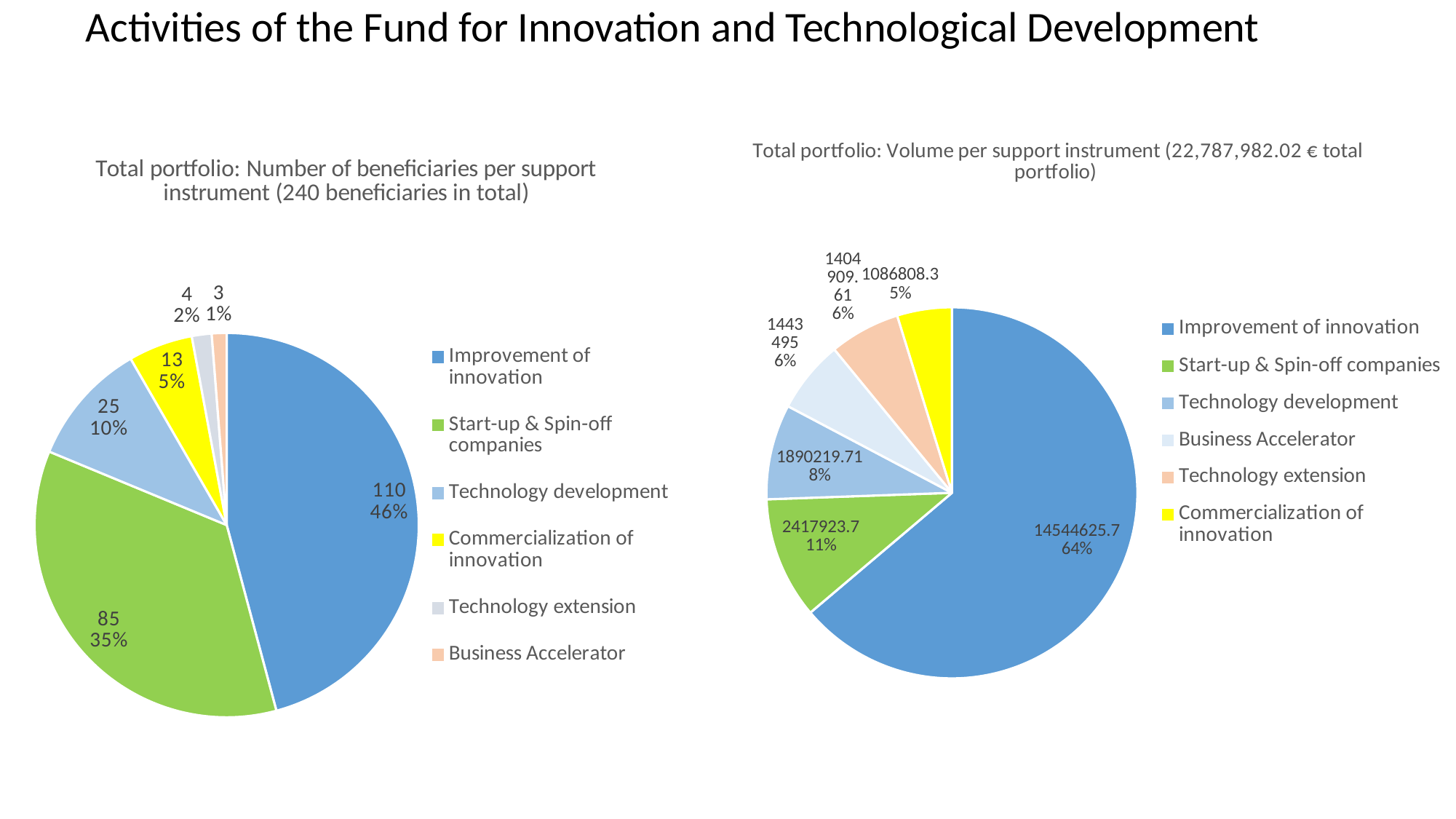

Activities of the Fund for Innovation and Technological Development

### Chart: Total portfolio: Volume per support instrument (22,787,982.02 € total portfolio)

| Category |  |
|---|---|
| Improvement of innovation | 14544625.699999994 |
| Start-up & Spin-off companies | 2417923.7 |
| Technology development | 1890219.71 |
| Business Accelerator | 1443495.0 |
| Technology extension | 1404909.61 |
| Commercialization of innovation | 1086808.3 |

### Chart: Total portfolio: Number of beneficiaries per support instrument (240 beneficiaries in total)

| Category |  |
|---|---|
| Improvement of innovation | 110.0 |
| Start-up & Spin-off companies | 85.0 |
| Technology development | 25.0 |
| Commercialization of innovation | 13.0 |
| Technology extension | 4.0 |
| Business Accelerator | 3.0 |